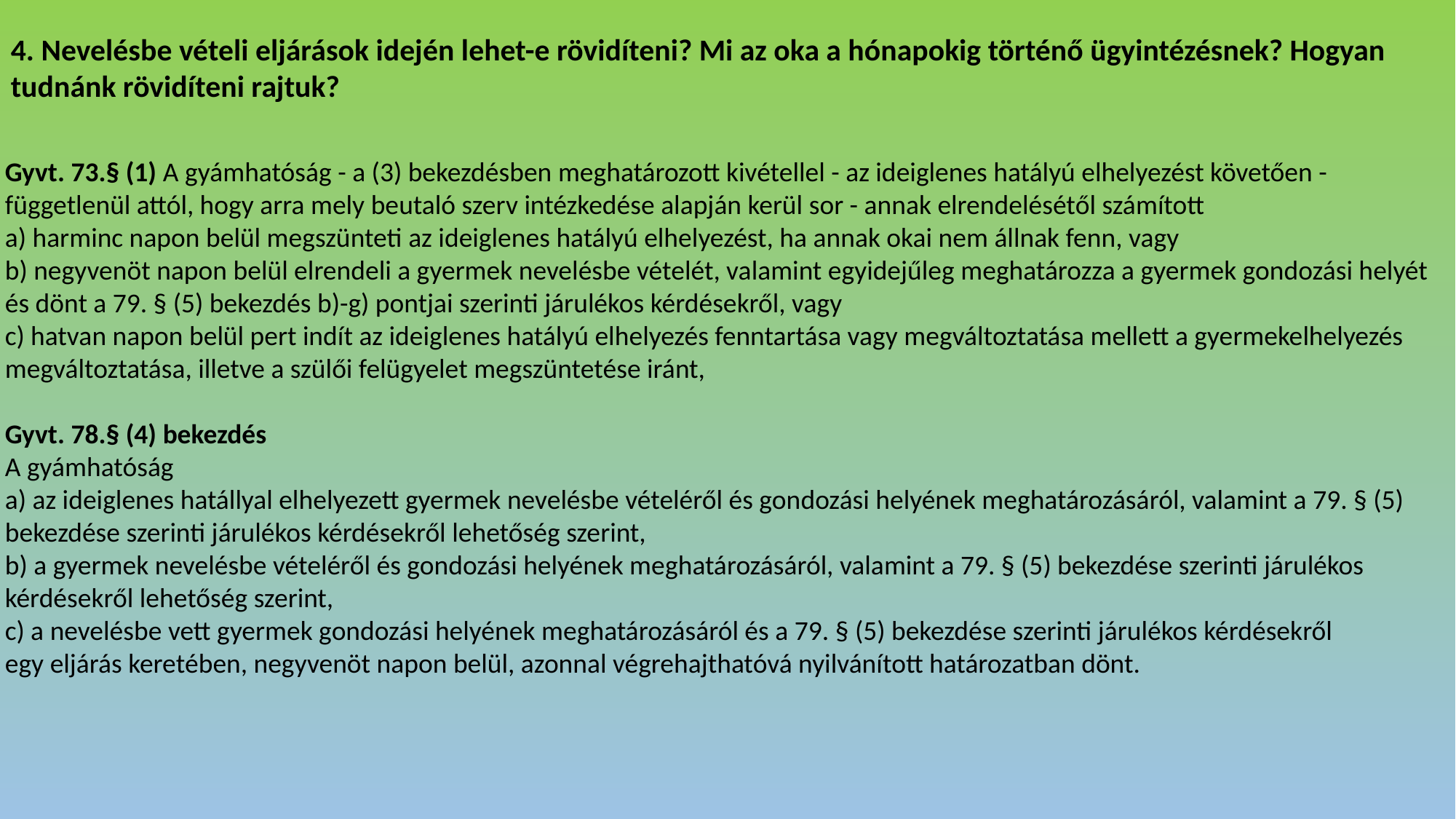

4. Nevelésbe vételi eljárások idején lehet-e rövidíteni? Mi az oka a hónapokig történő ügyintézésnek? Hogyan tudnánk rövidíteni rajtuk?
Gyvt. 73.§ (1) A gyámhatóság - a (3) bekezdésben meghatározott kivétellel - az ideiglenes hatályú elhelyezést követően - függetlenül attól, hogy arra mely beutaló szerv intézkedése alapján kerül sor - annak elrendelésétől számított
a) harminc napon belül megszünteti az ideiglenes hatályú elhelyezést, ha annak okai nem állnak fenn, vagy
b) negyvenöt napon belül elrendeli a gyermek nevelésbe vételét, valamint egyidejűleg meghatározza a gyermek gondozási helyét és dönt a 79. § (5) bekezdés b)-g) pontjai szerinti járulékos kérdésekről, vagy
c) hatvan napon belül pert indít az ideiglenes hatályú elhelyezés fenntartása vagy megváltoztatása mellett a gyermekelhelyezés megváltoztatása, illetve a szülői felügyelet megszüntetése iránt,

Gyvt. 78.§ (4) bekezdés
A gyámhatóság
a) az ideiglenes hatállyal elhelyezett gyermek nevelésbe vételéről és gondozási helyének meghatározásáról, valamint a 79. § (5) bekezdése szerinti járulékos kérdésekről lehetőség szerint,
b) a gyermek nevelésbe vételéről és gondozási helyének meghatározásáról, valamint a 79. § (5) bekezdése szerinti járulékos kérdésekről lehetőség szerint,
c) a nevelésbe vett gyermek gondozási helyének meghatározásáról és a 79. § (5) bekezdése szerinti járulékos kérdésekről
egy eljárás keretében, negyvenöt napon belül, azonnal végrehajthatóvá nyilvánított határozatban dönt.